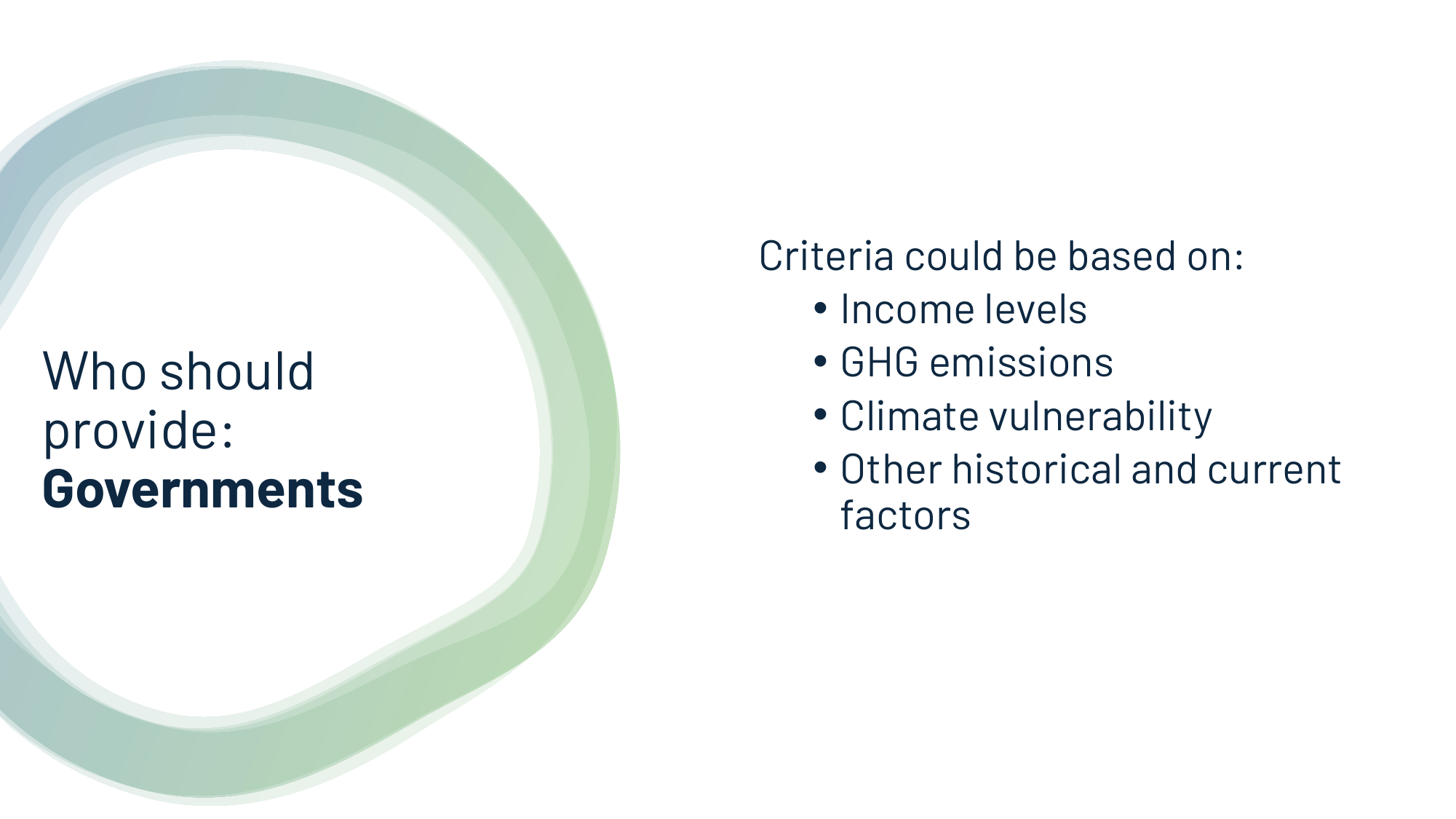

Criteria could be based on:
Income levels
GHG emissions
Climate vulnerability
Other historical and current factors

# Who should provide: Governments